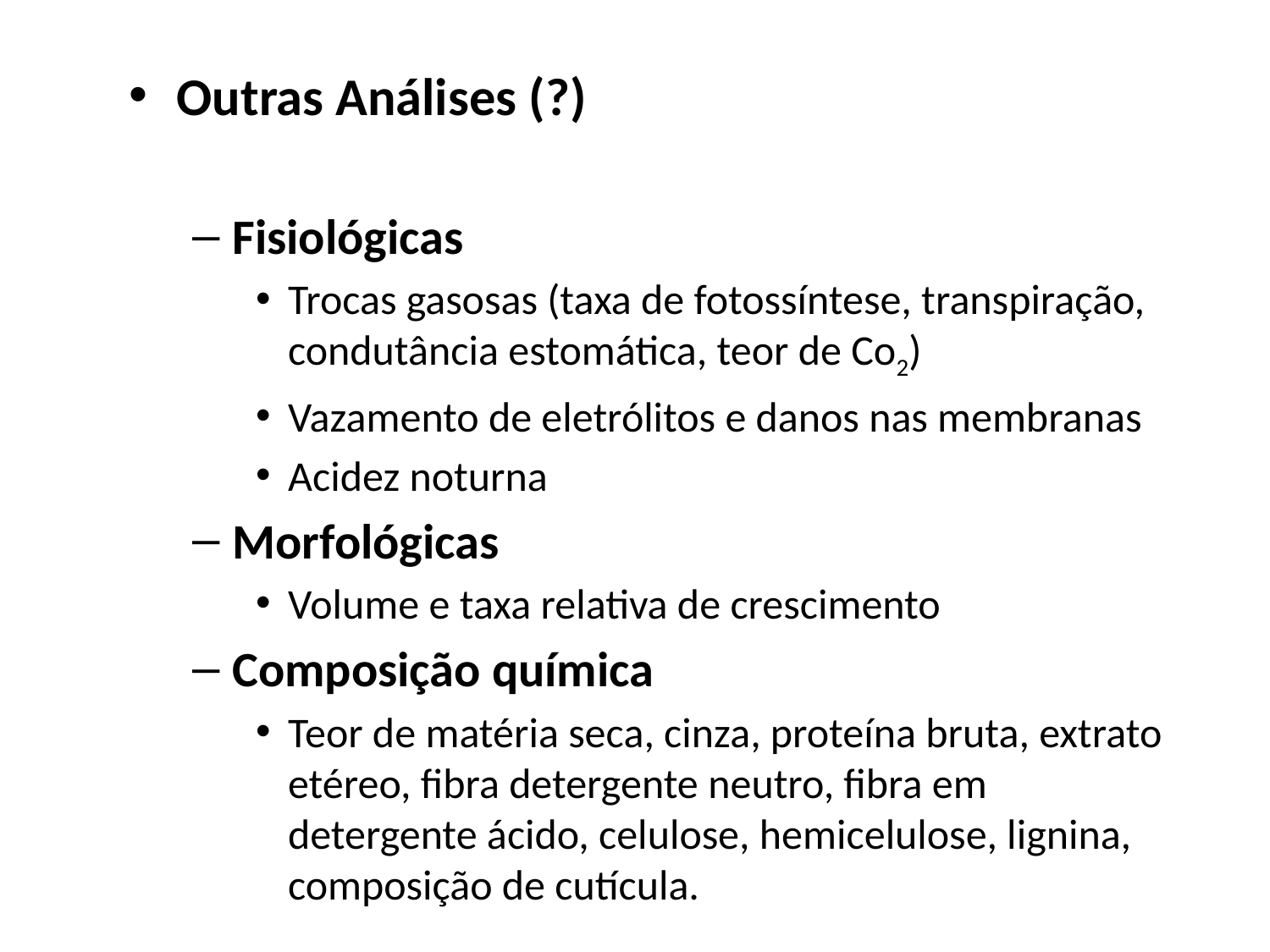

Outras Análises (?)

Fisiológicas
Trocas gasosas (taxa de fotossíntese, transpiração, condutância estomática, teor de Co2)
Vazamento de eletrólitos e danos nas membranas
Acidez noturna
Morfológicas
Volume e taxa relativa de crescimento
Composição química
Teor de matéria seca, cinza, proteína bruta, extrato etéreo, fibra detergente neutro, fibra em detergente ácido, celulose, hemicelulose, lignina, composição de cutícula.